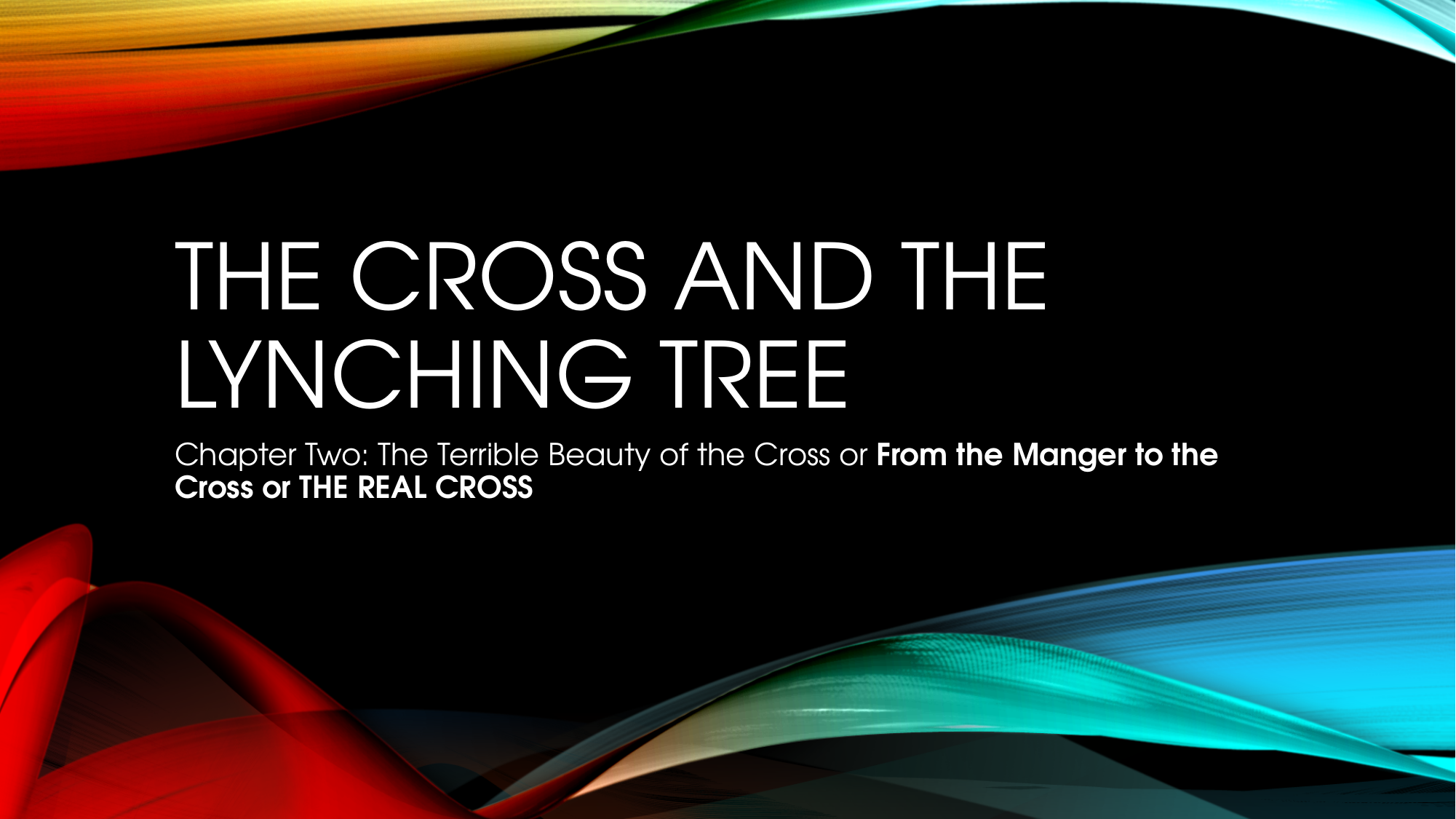

# The Cross and the Lynching Tree
Chapter Two: The Terrible Beauty of the Cross or From the Manger to the Cross or THE REAL CROSS